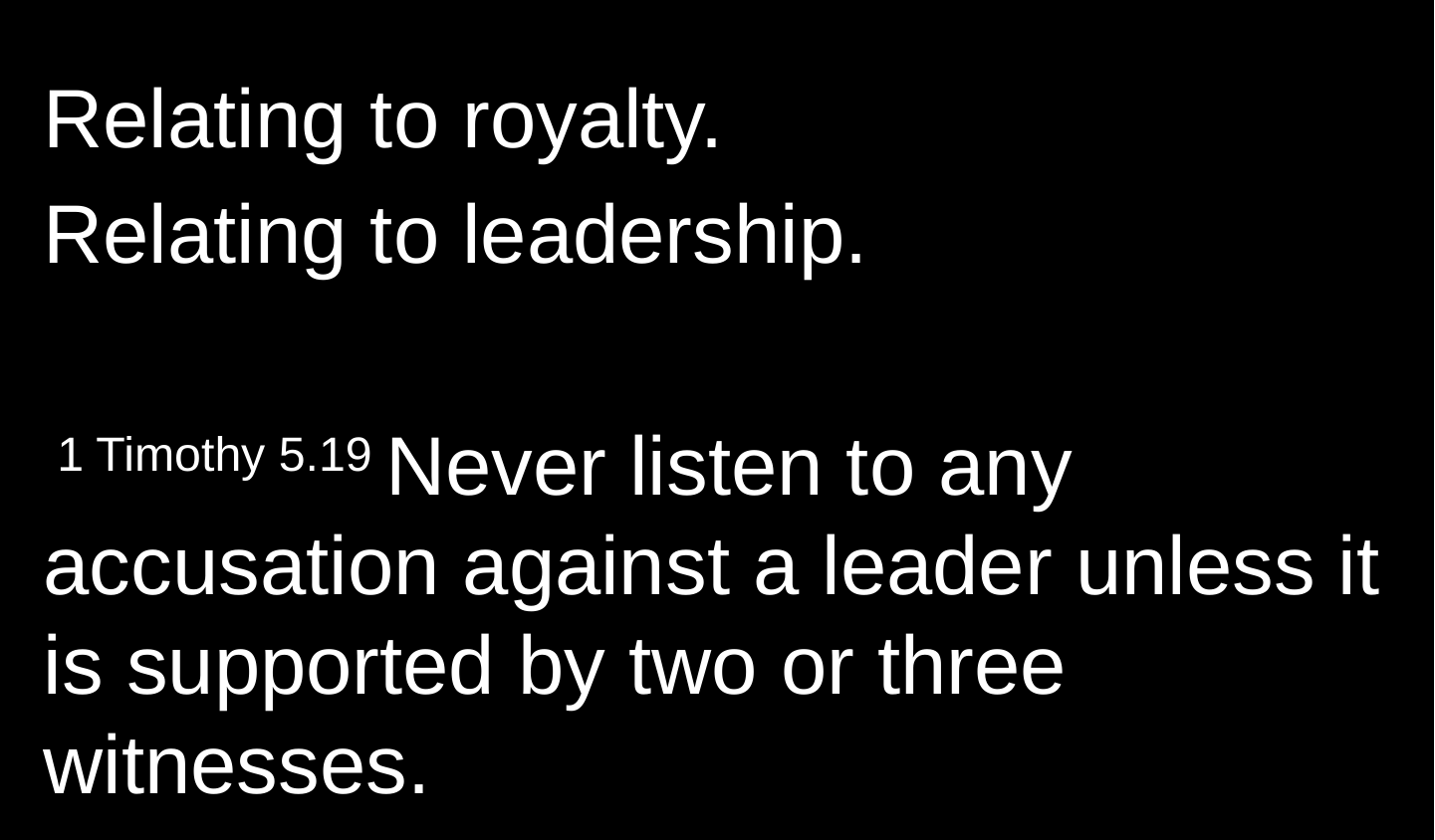

Relating to royalty.
Relating to leadership.

 1 Timothy 5.19 Never listen to any accusation against a leader unless it is supported by two or three witnesses.